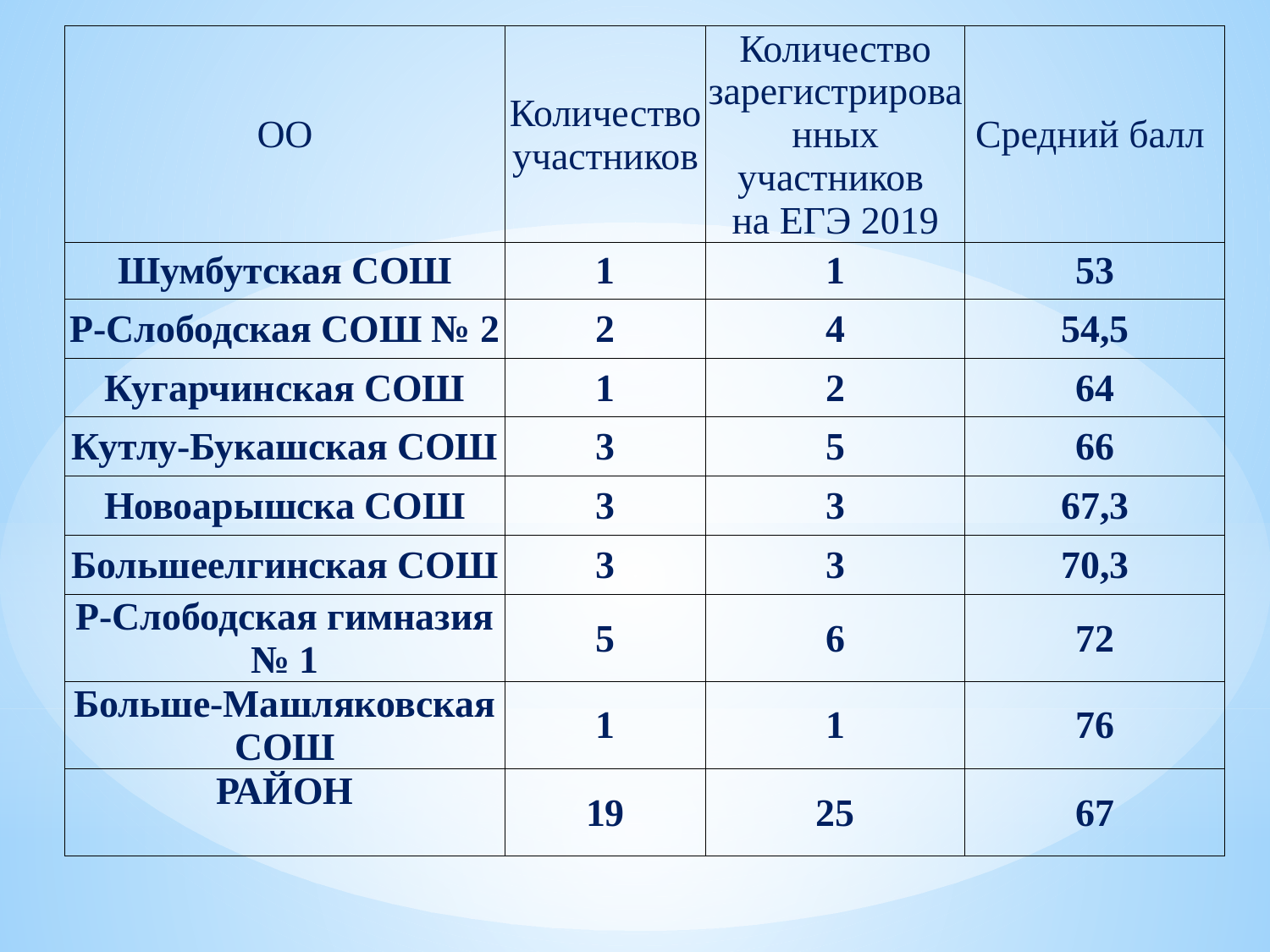

| ОО | Количество участников | Количество зарегистрированных участников на ЕГЭ 2019 | Средний балл |
| --- | --- | --- | --- |
| Шумбутская СОШ | 1 | 1 | 53 |
| Р-Слободская СОШ № 2 | 2 | 4 | 54,5 |
| Кугарчинская СОШ | 1 | 2 | 64 |
| Кутлу-Букашская СОШ | 3 | 5 | 66 |
| Новоарышска СОШ | 3 | 3 | 67,3 |
| Большеелгинская СОШ | 3 | 3 | 70,3 |
| Р-Слободская гимназия № 1 | 5 | 6 | 72 |
| Больше-Машляковская СОШ | 1 | 1 | 76 |
| РАЙОН | 19 | 25 | 67 |